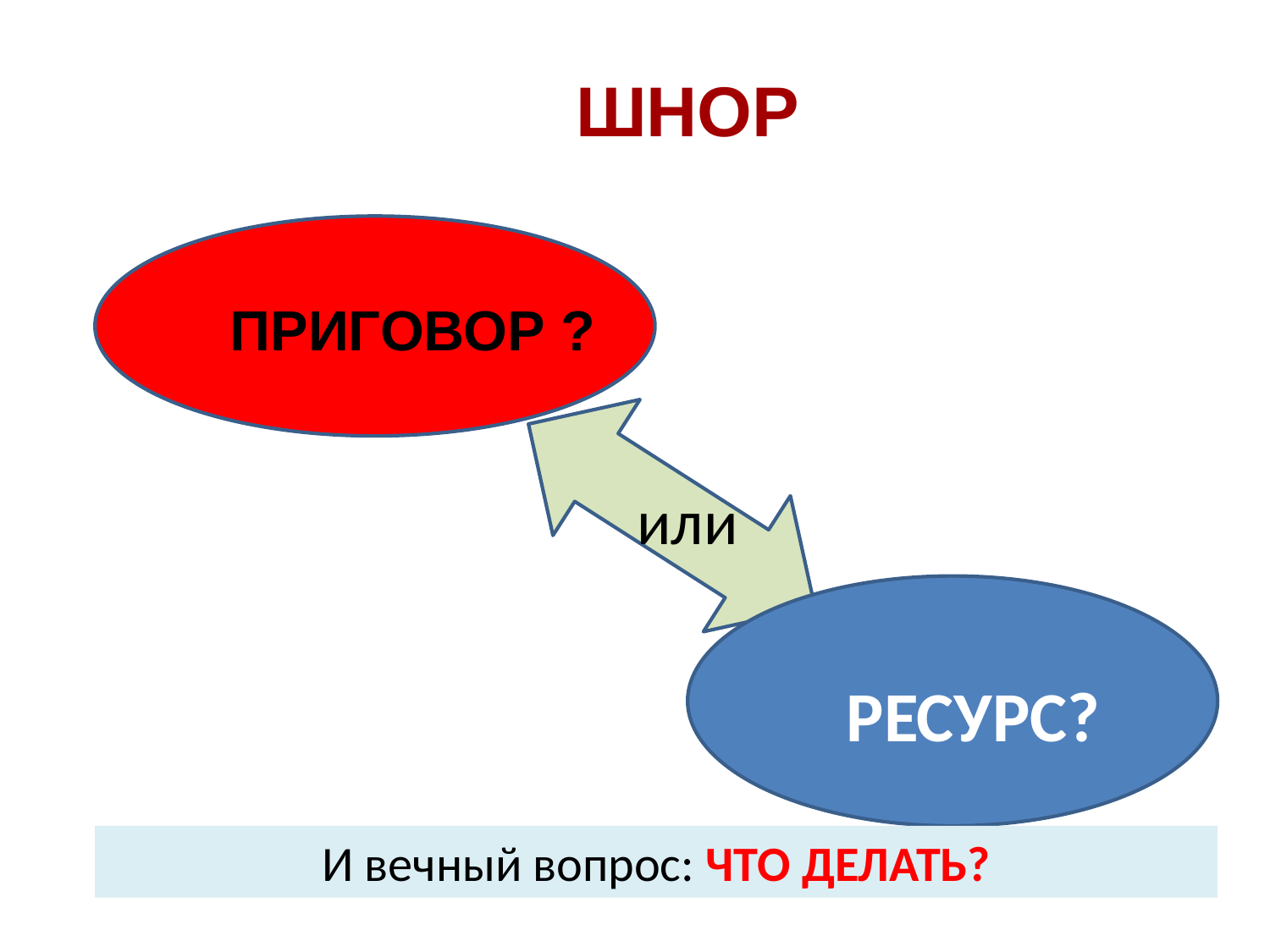

ШНОР

ПРИГОВОР ?

 или

                                    РЕСУРС?

И вечный вопрос: ЧТО ДЕЛАТЬ?